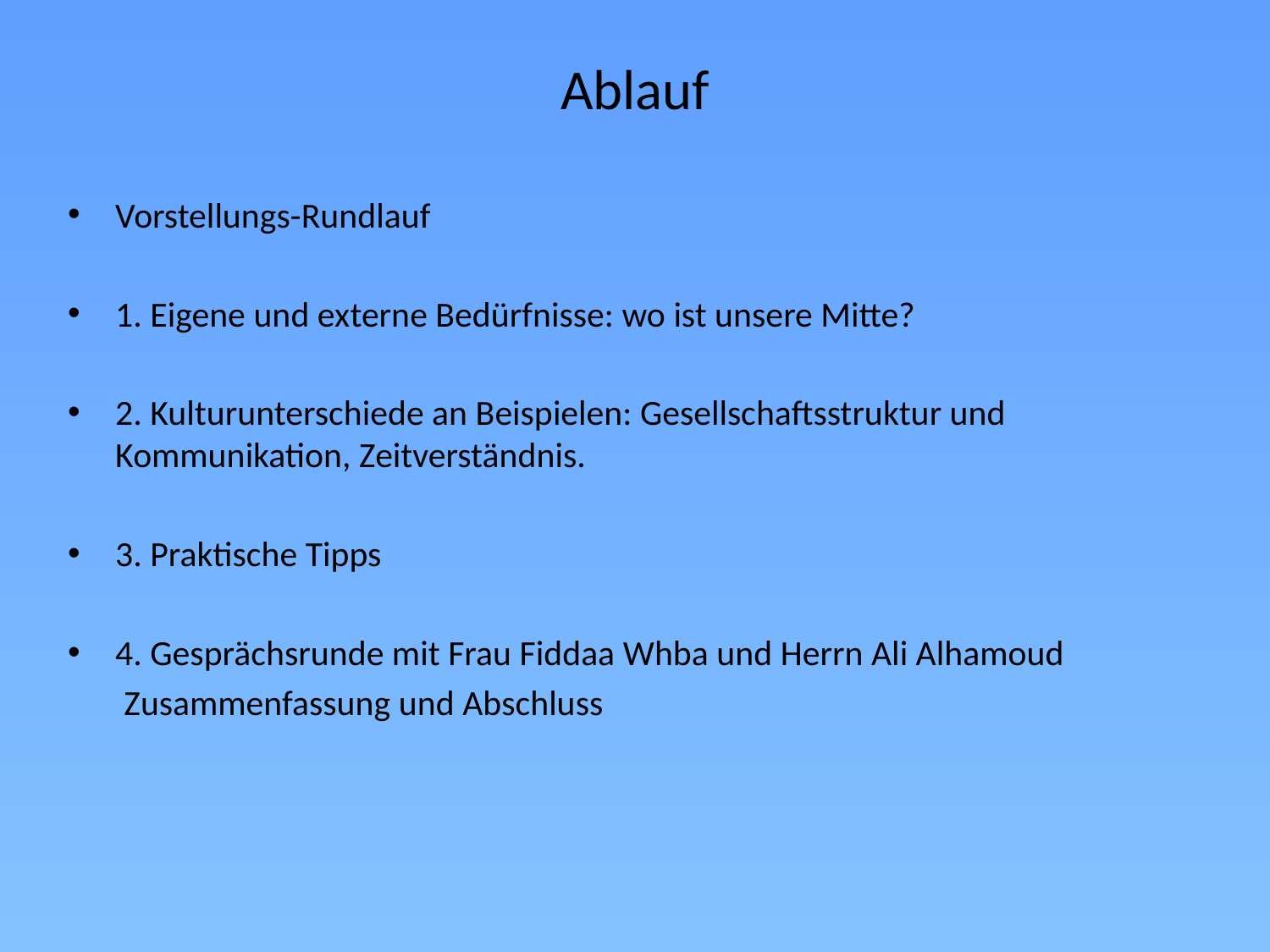

# Ablauf
Vorstellungs-Rundlauf

1. Eigene und externe Bedürfnisse: wo ist unsere Mitte?

2. Kulturunterschiede an Beispielen: Gesellschaftsstruktur und Kommunikation, Zeitverständnis.

3. Praktische Tipps

4. Gesprächsrunde mit Frau Fiddaa Whba und Herrn Ali Alhamoud
       Zusammenfassung und Abschluss